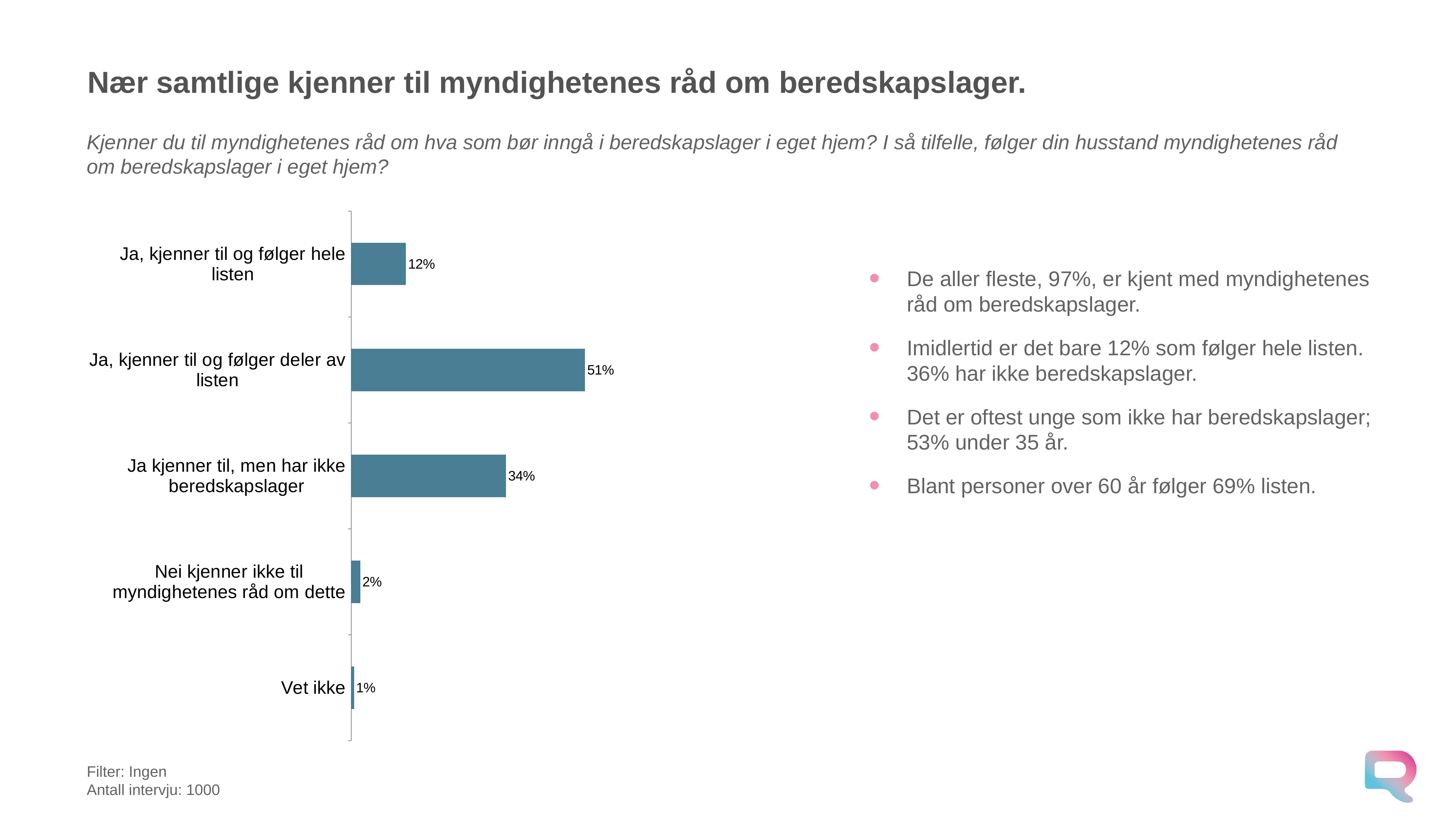

# Nær samtlige kjenner til myndighetenes råd om beredskapslager.
Kjenner du til myndighetenes råd om hva som bør inngå i beredskapslager i eget hjem? I så tilfelle, følger din husstand myndighetenes råd om beredskapslager i eget hjem?

### Chart

| Category | Panel september 2025 |
|---|---|
| Ja, kjenner til og følger hele listen | 0.12020447565599221 |
| Ja, kjenner til og følger deler av listen | 0.5137901023378622 |
| Ja kjenner til, men har ikke beredskapslager | 0.33998579474405544 |
| Nei kjenner ikke til myndighetenes råd om dette | 0.019927373128057327 |
| Vet ikke | 0.006092254134029577 |
De aller fleste, 97%, er kjent med myndighetenes råd om beredskapslager.
Imidlertid er det bare 12% som følger hele listen. 36% har ikke beredskapslager.
Det er oftest unge som ikke har beredskapslager; 53% under 35 år.
Blant personer over 60 år følger 69% listen.
Filter: Ingen
Antall intervju: 1000